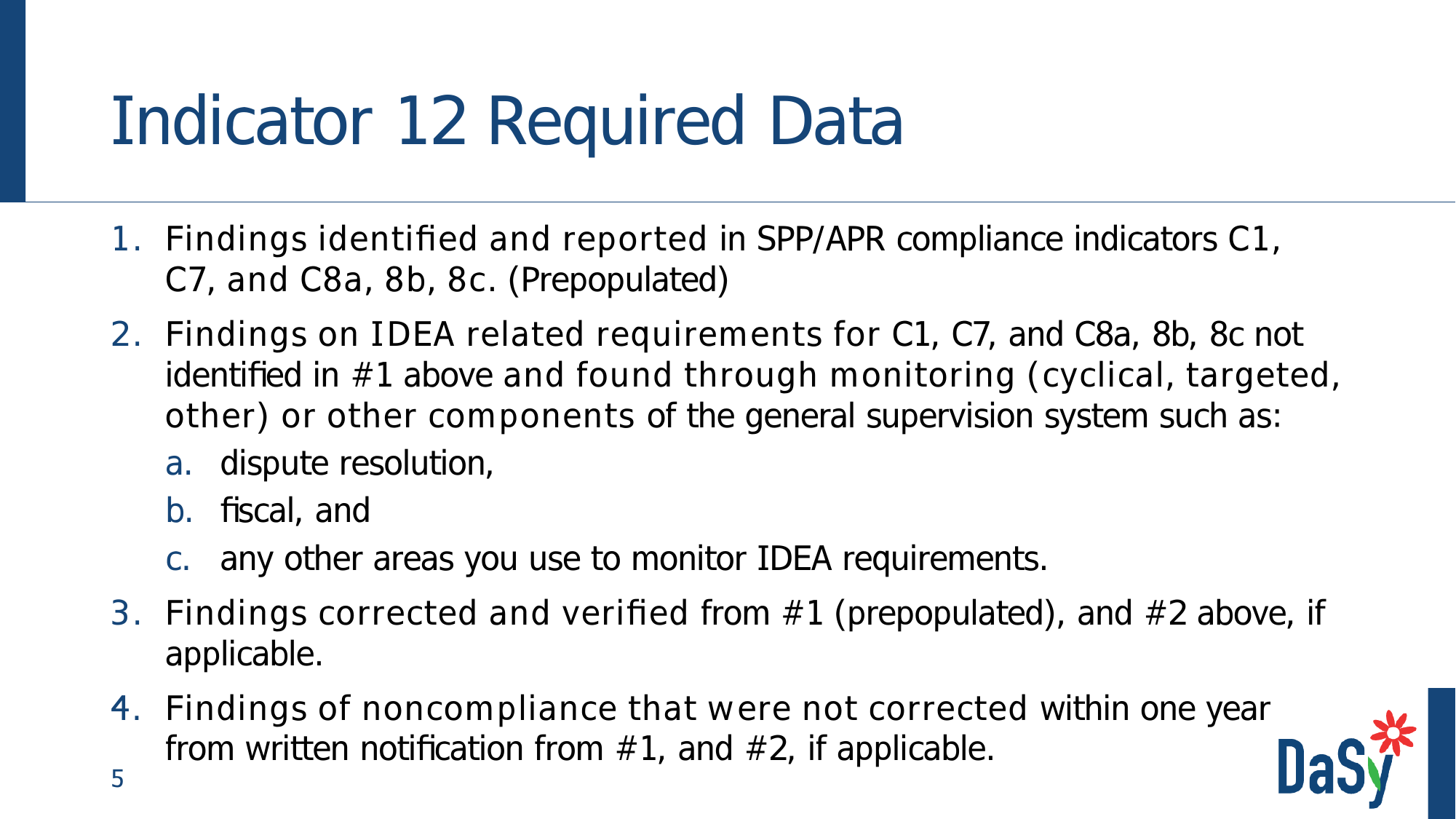

# Indicator 12 Required Data
Findings identified and reported in SPP/APR compliance indicators C1, C7, and C8a, 8b, 8c. (Prepopulated)
Findings on IDEA related requirements for C1, C7, and C8a, 8b, 8c not identified in #1 above and found through monitoring (cyclical, targeted, other) or other components of the general supervision system such as:
dispute resolution,
fiscal, and
any other areas you use to monitor IDEA requirements.
Findings corrected and verified from #1 (prepopulated), and #2 above, if applicable.
Findings of noncompliance that were not corrected within one year from written notification from #1, and #2, if applicable.